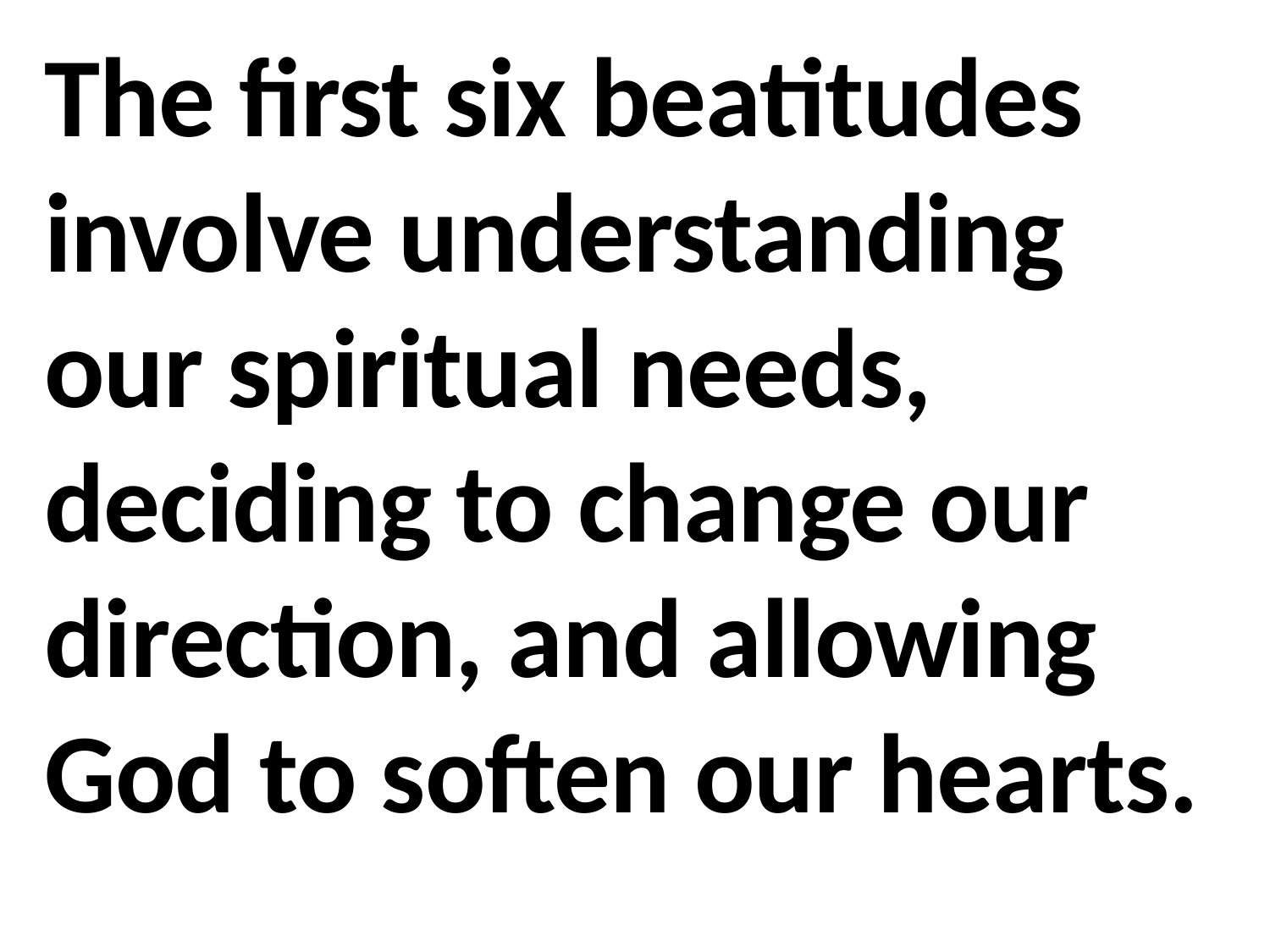

The first six beatitudes involve understanding our spiritual needs, deciding to change our direction, and allowing God to soften our hearts.